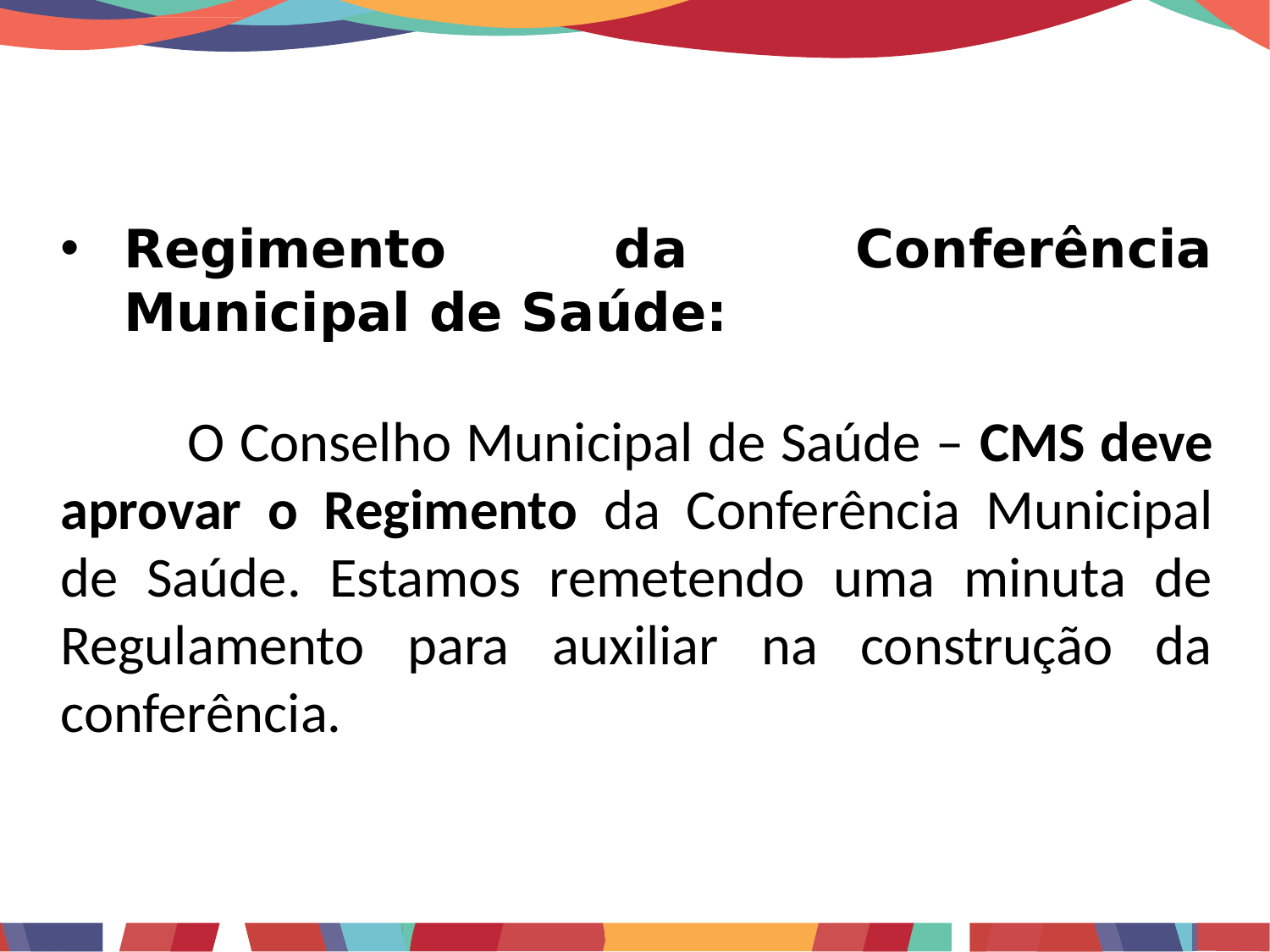

Regimento da Conferência Municipal de Saúde:

	O Conselho Municipal de Saúde – CMS deve aprovar o Regimento da Conferência Municipal de Saúde. Estamos remetendo uma minuta de Regulamento para auxiliar na construção da conferência.